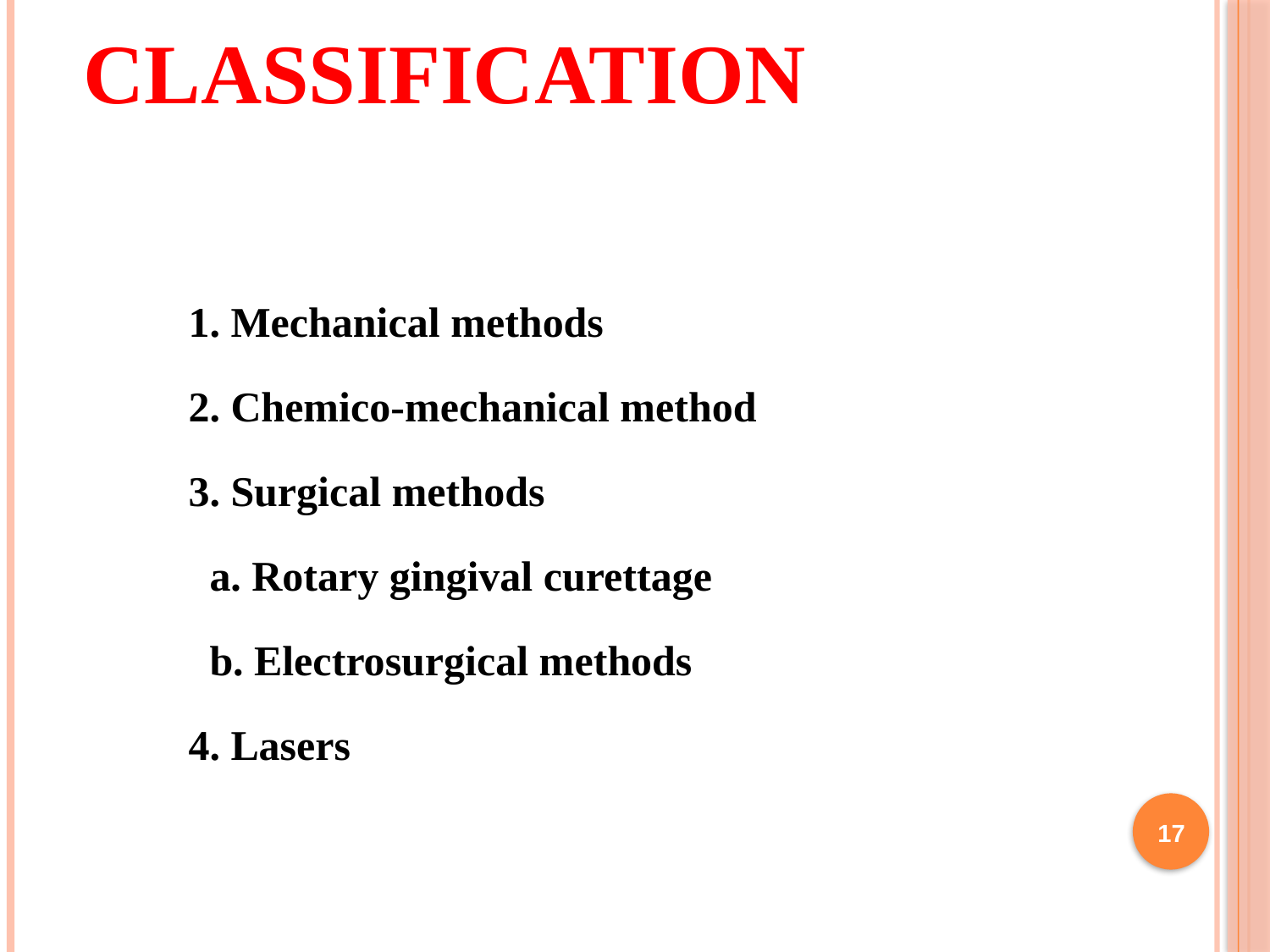

# Classification

1. Mechanical methods
2. Chemico-mechanical method
3. Surgical methods
  a. Rotary gingival curettage
  b. Electrosurgical methods
4. Lasers

17